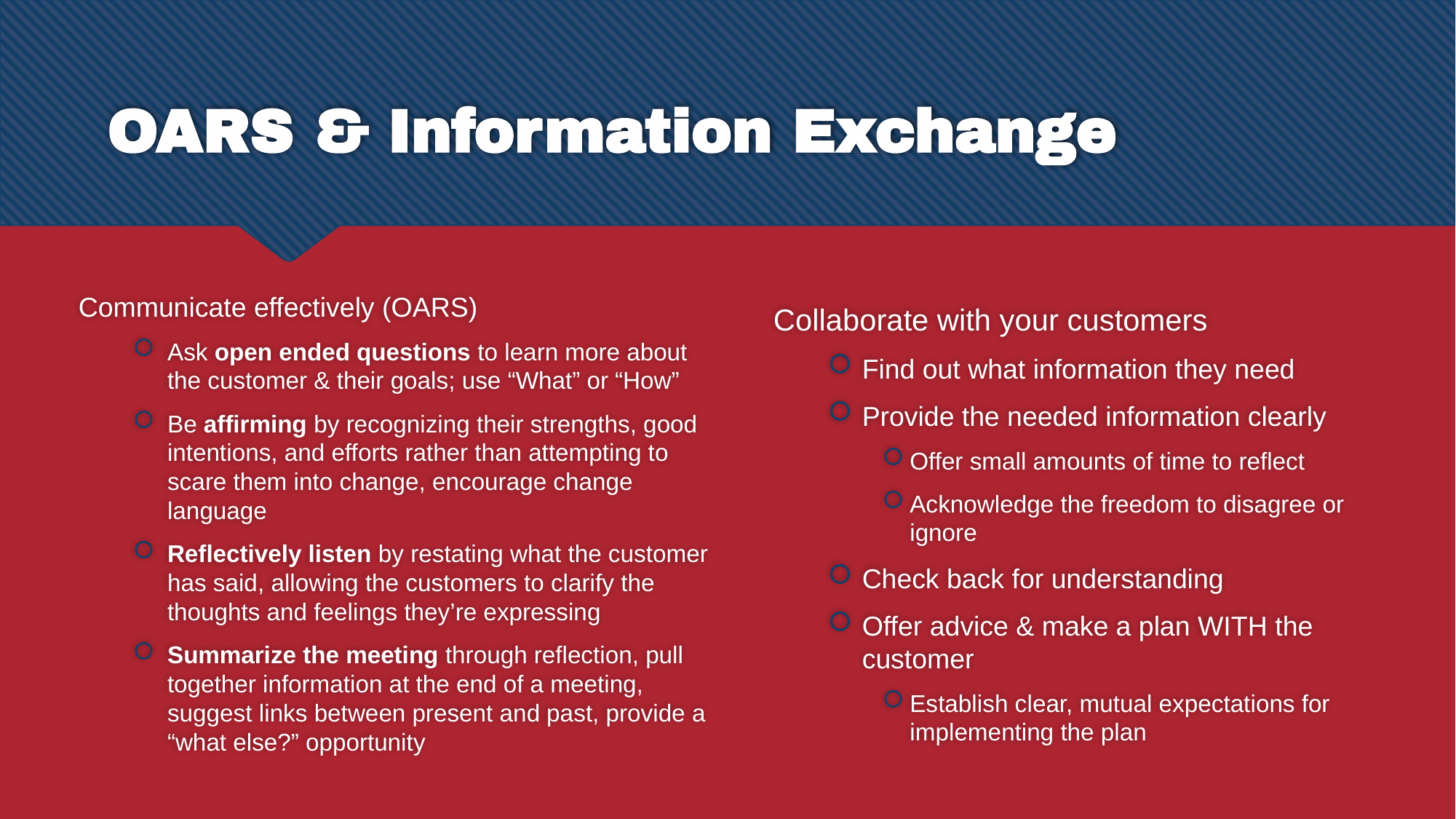

# OARS & Information Exchange
Communicate effectively (OARS)
Ask open ended questions to learn more about the customer & their goals; use “What” or “How”
Be affirming by recognizing their strengths, good intentions, and efforts rather than attempting to scare them into change, encourage change language
Reflectively listen by restating what the customer has said, allowing the customers to clarify the thoughts and feelings they’re expressing
Summarize the meeting through reflection, pull together information at the end of a meeting, suggest links between present and past, provide a “what else?” opportunity
Collaborate with your customers
Find out what information they need
Provide the needed information clearly
Offer small amounts of time to reflect
Acknowledge the freedom to disagree or ignore
Check back for understanding
Offer advice & make a plan WITH the customer
Establish clear, mutual expectations for implementing the plan